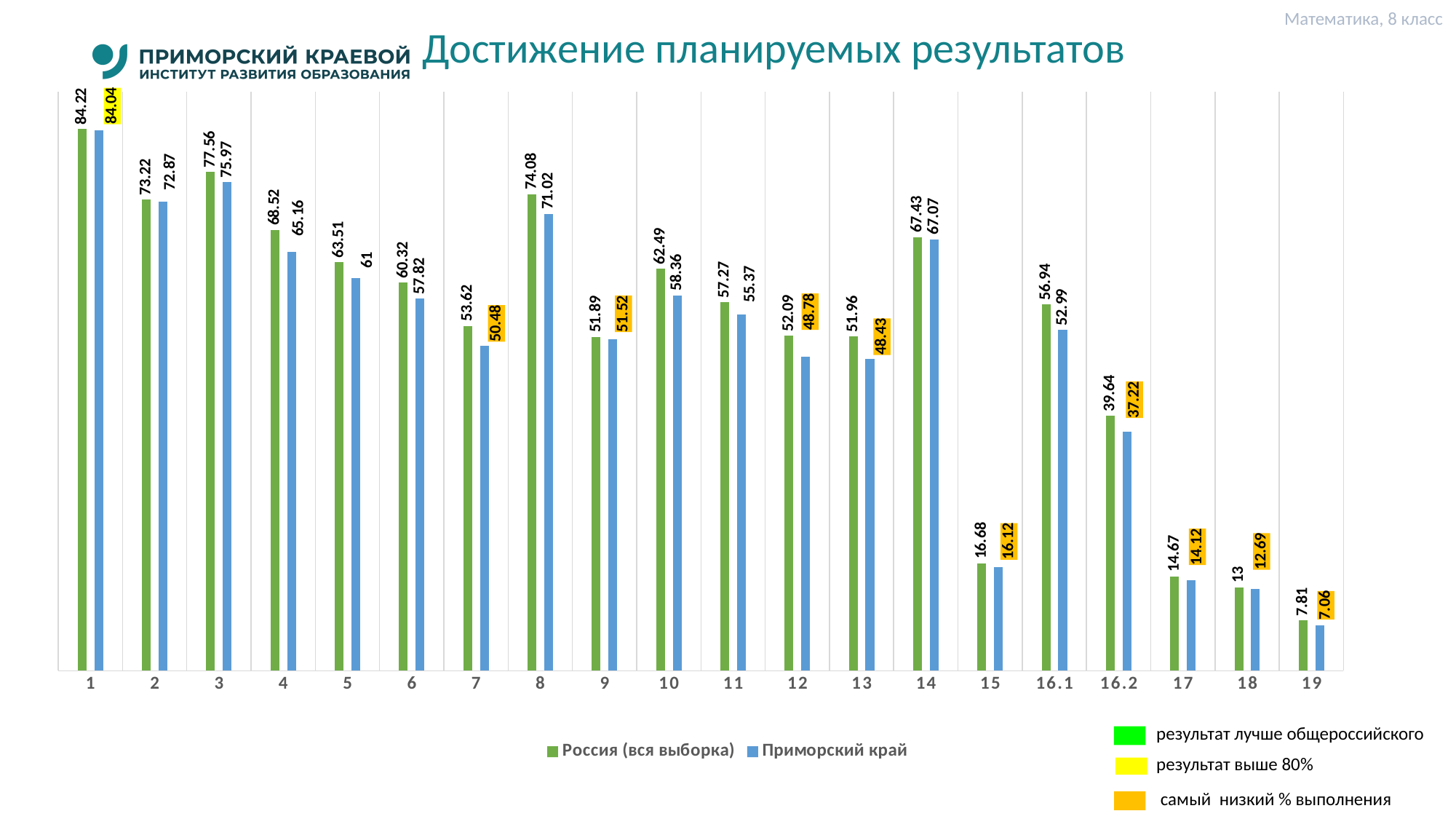

Математика, 8 класс
# Достижение планируемых результатов

### Chart

| Category | Россия (вся выборка) | Приморский край |
|---|---|---|
| 1 | 84.22 | 84.04 |
| 2 | 73.22 | 72.87 |
| 3 | 77.56 | 75.97 |
| 4 | 68.52 | 65.16 |
| 5 | 63.51 | 61.0 |
| 6 | 60.32 | 57.82 |
| 7 | 53.62 | 50.48 |
| 8 | 74.08 | 71.02 |
| 9 | 51.89 | 51.52 |
| 10 | 62.49 | 58.36 |
| 11 | 57.27 | 55.37 |
| 12 | 52.09 | 48.78 |
| 13 | 51.96 | 48.43 |
| 14 | 67.43 | 67.07 |
| 15 | 16.68 | 16.12 |
| 16.1 | 56.94 | 52.99 |
| 16.2 | 39.64 | 37.22 |
| 17 | 14.67 | 14.12 |
| 18 | 13.0 | 12.69 |
| 19 | 7.81 | 7.06 |
результат лучше общероссийского

результат выше 80%

 самый  низкий % выполнения